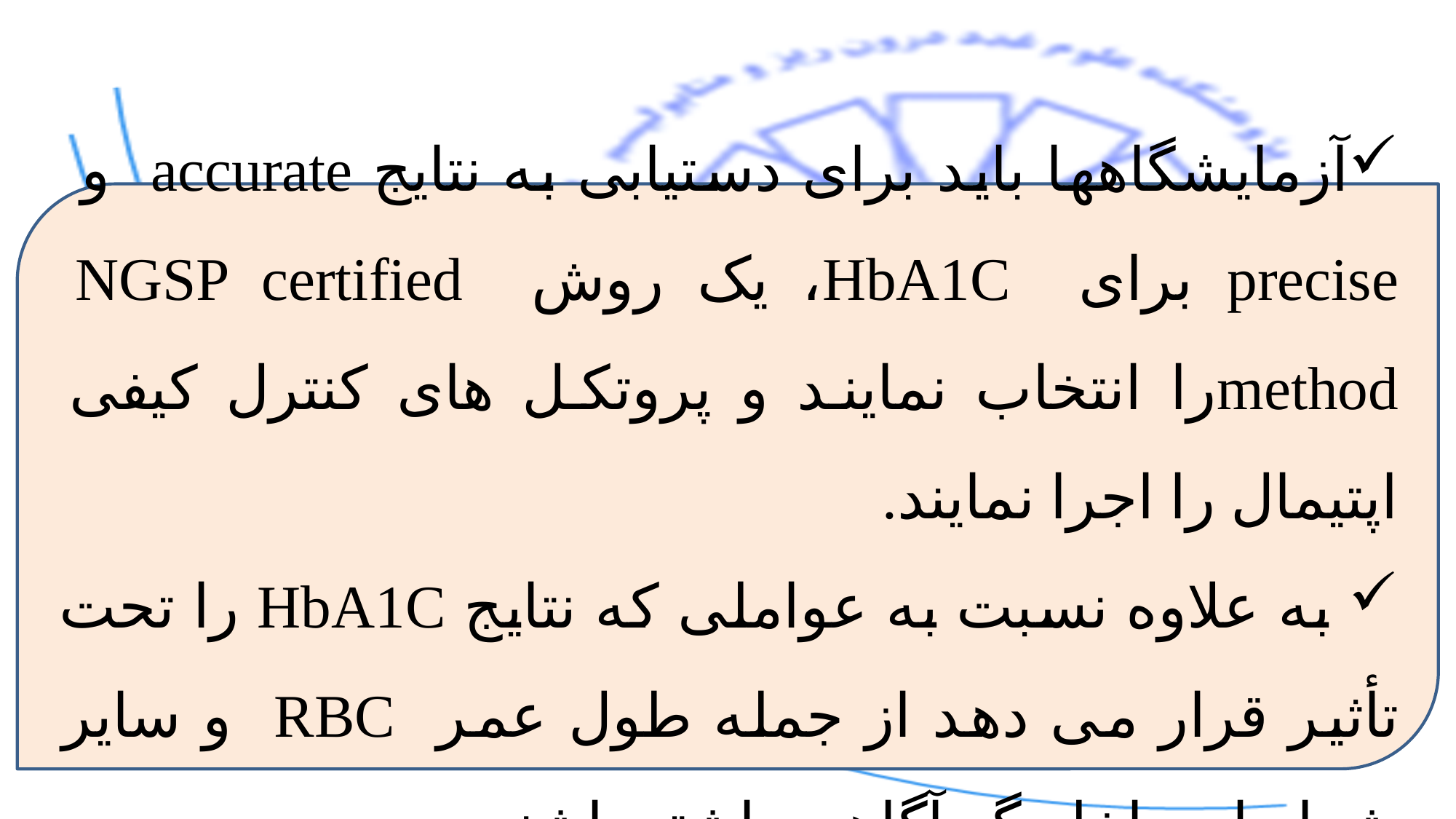

آزمایشگاهها باید برای دستیابی به نتایج accurate  و  precise برای  HbA1C، یک روش  NGSP certified methodرا انتخاب نمایند و پروتکل های کنترل کیفی اپتیمال را اجرا نمایند.
 به علاوه نسبت به عواملی که نتایج HbA1C را تحت تأثیر قرار می دهد از جمله طول عمر  RBC  و سایر شرایط مداخله گر آگاهی داشته باشند.